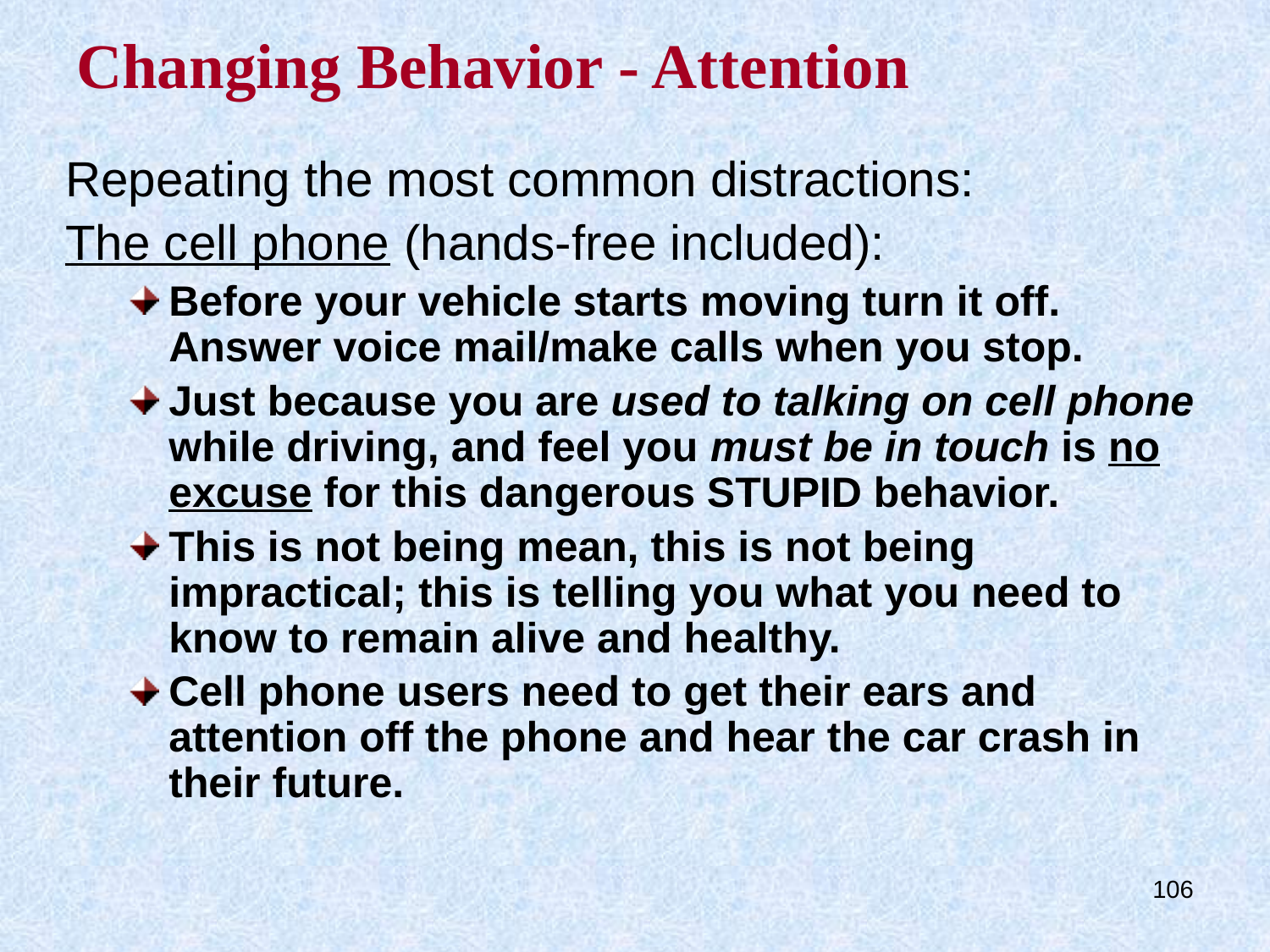

# Changing Behavior - Attention
Repeating the most common distractions:
The cell phone (hands-free included):
Before your vehicle starts moving turn it off. Answer voice mail/make calls when you stop.
Just because you are used to talking on cell phone while driving, and feel you must be in touch is no excuse for this dangerous STUPID behavior.
This is not being mean, this is not being impractical; this is telling you what you need to know to remain alive and healthy.
Cell phone users need to get their ears and attention off the phone and hear the car crash in their future.
106